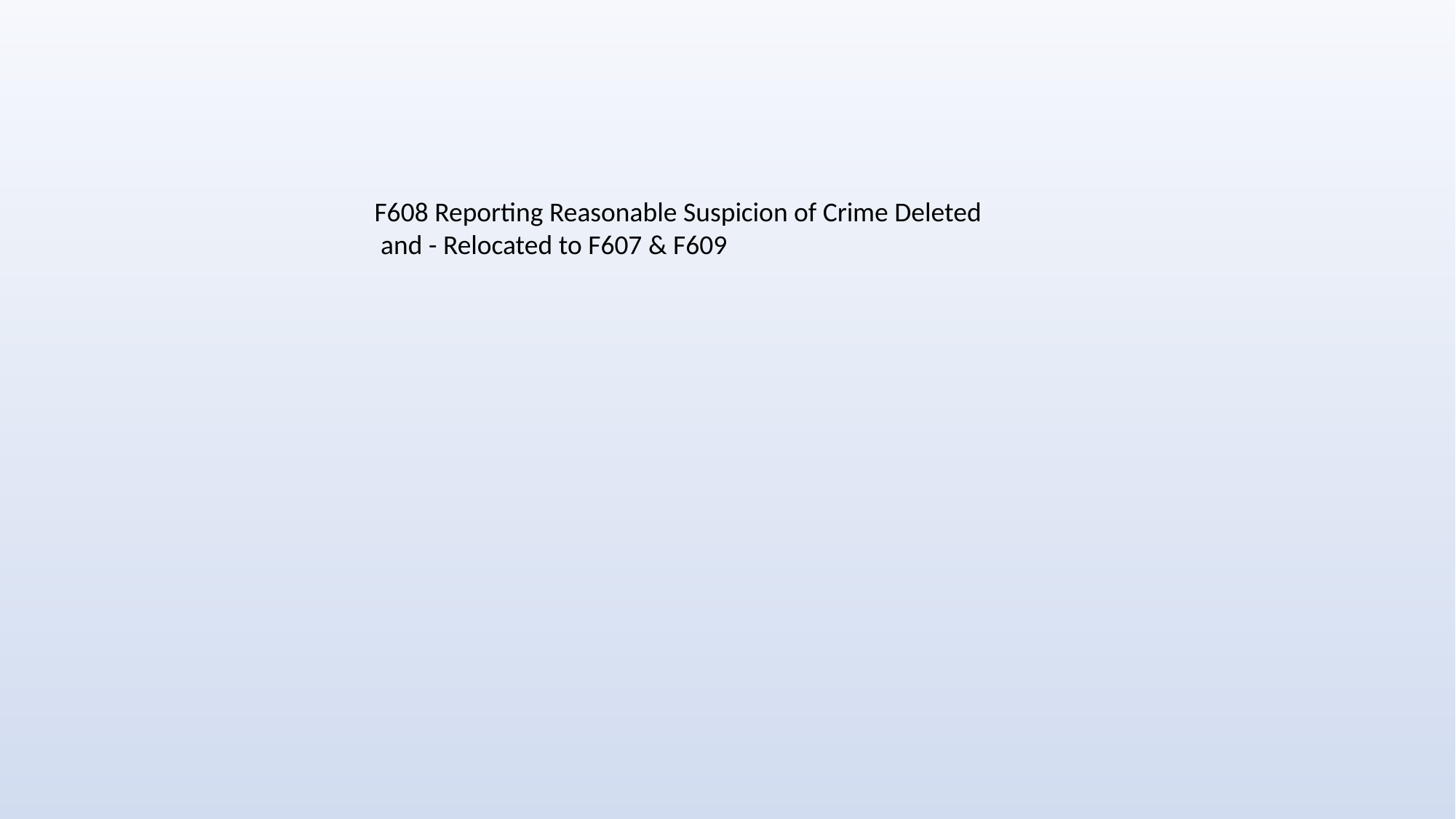

F608 Reporting Reasonable Suspicion of Crime Deleted
 and - Relocated to F607 & F609